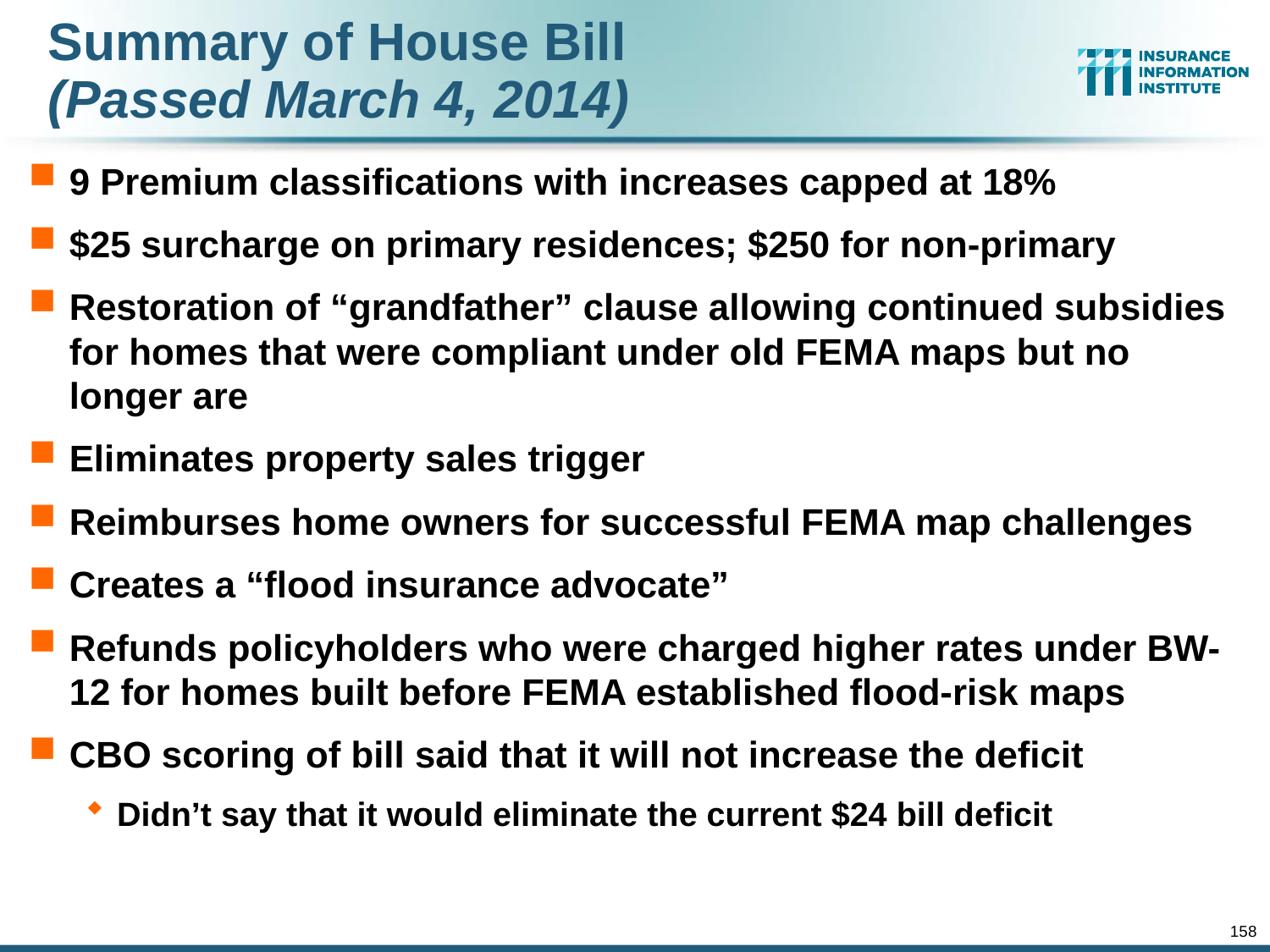

Summary of House Bill
(Passed March 4, 2014)
9 Premium classifications with increases capped at 18%
$25 surcharge on primary residences; $250 for non-primary
Restoration of “grandfather” clause allowing continued subsidies for homes that were compliant under old FEMA maps but no longer are
Eliminates property sales trigger
Reimburses home owners for successful FEMA map challenges
Creates a “flood insurance advocate”
Refunds policyholders who were charged higher rates under BW-12 for homes built before FEMA established flood-risk maps
CBO scoring of bill said that it will not increase the deficit
Didn’t say that it would eliminate the current $24 bill deficit
158
12/01/09 - 9pm
eSlide – P6466 – The Financial Crisis and the Future of the P/C